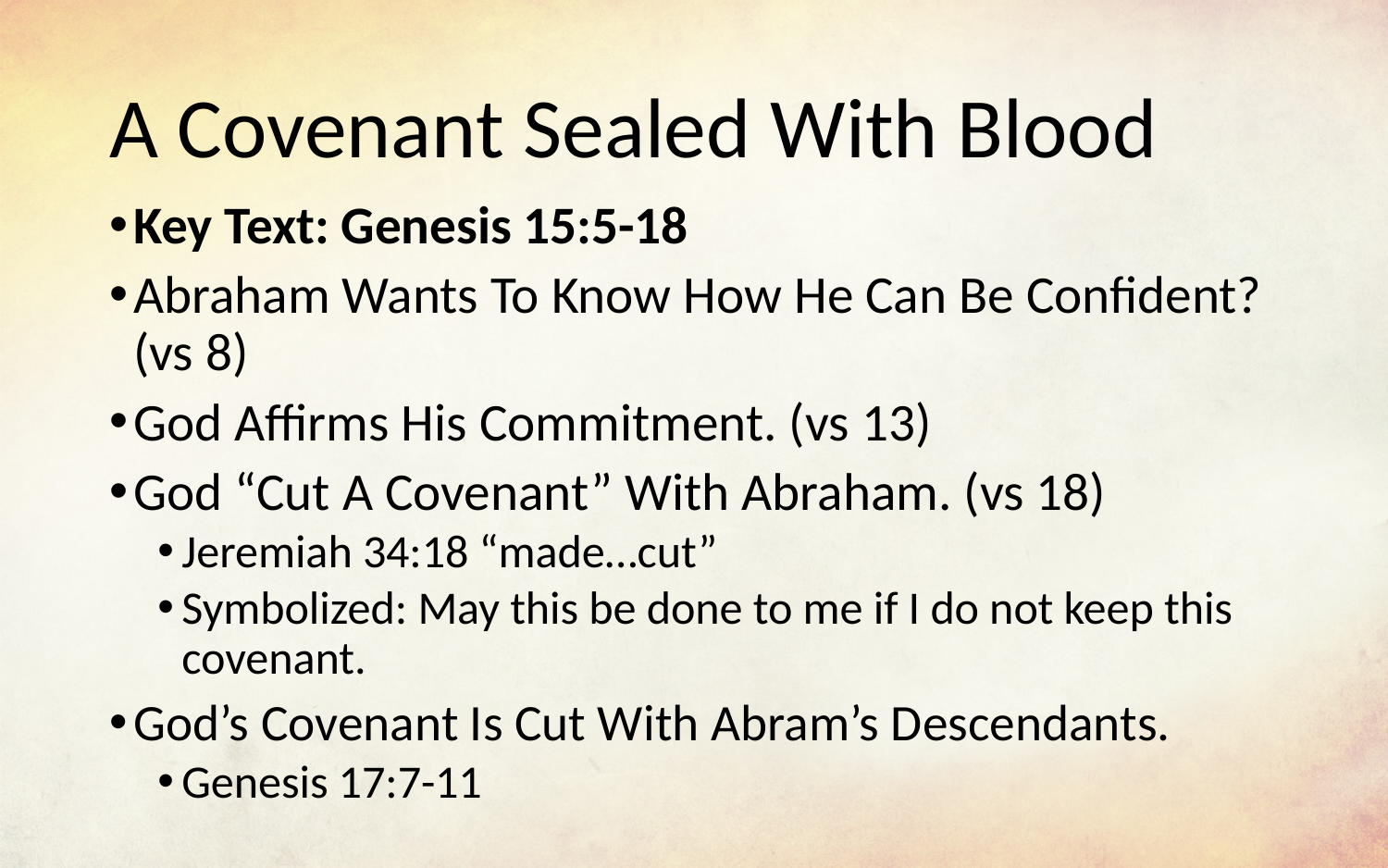

# A Covenant Sealed With Blood
Key Text: Genesis 15:5-18
Abraham Wants To Know How He Can Be Confident? (vs 8)
God Affirms His Commitment. (vs 13)
God “Cut A Covenant” With Abraham. (vs 18)
Jeremiah 34:18 “made…cut”
Symbolized: May this be done to me if I do not keep this covenant.
God’s Covenant Is Cut With Abram’s Descendants.
Genesis 17:7-11